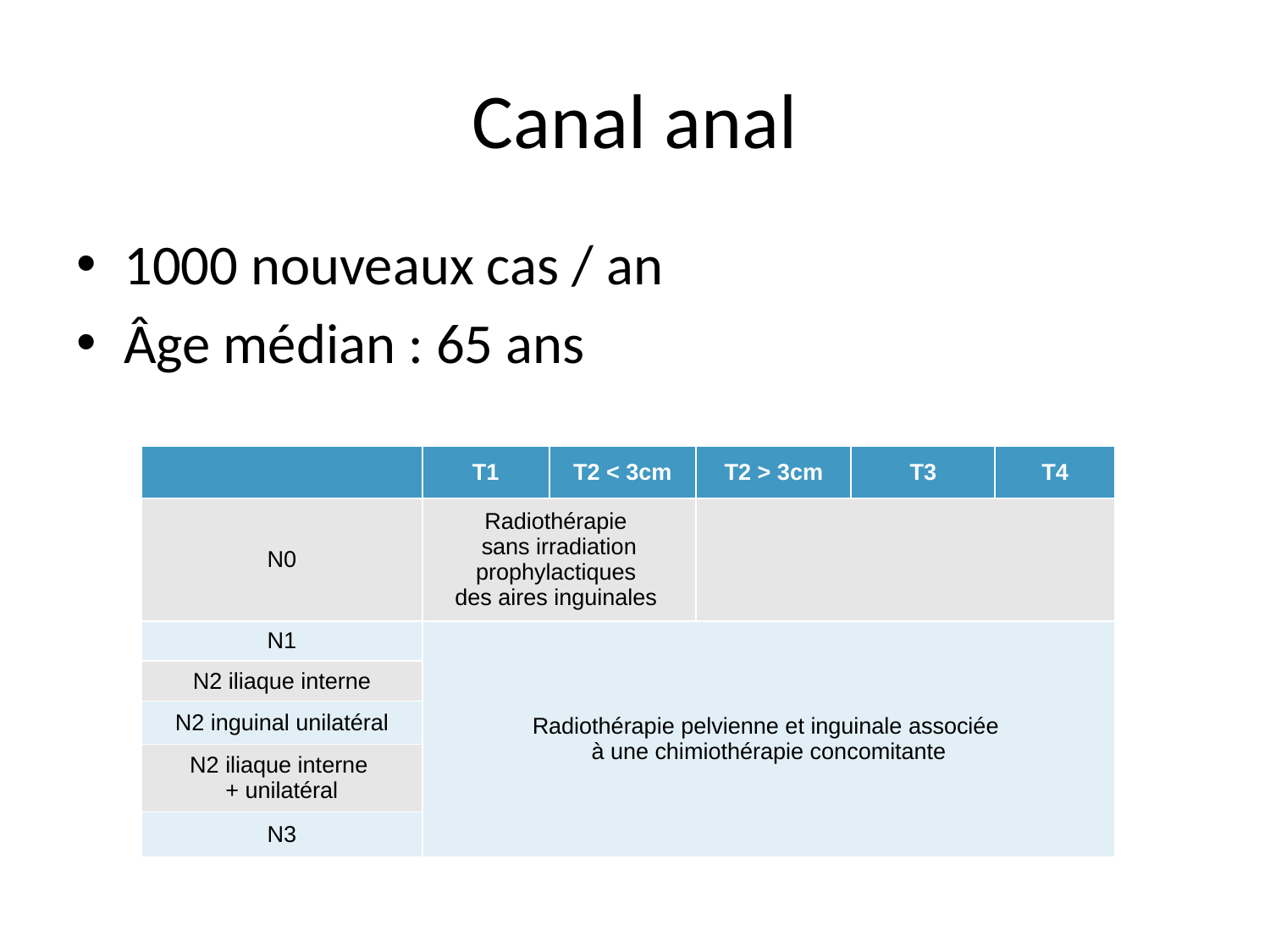

# Canal anal
1000 nouveaux cas / an
Âge médian : 65 ans
|  | T1 | T2 < 3cm | T2 > 3cm | T3 | T4 |
| --- | --- | --- | --- | --- | --- |
| N0 | Radiothérapie sans irradiation prophylactiques des aires inguinales |  |  |  |  |
| N1 | Radiothérapie pelvienne et inguinale associée à une chimiothérapie concomitante |  |  |  |  |
| N2 iliaque interne |  |  |  |  |  |
| N2 inguinal unilatéral |  |  |  |  |  |
| N2 iliaque interne + unilatéral |  |  |  |  |  |
| N3 |  |  |  |  |  |